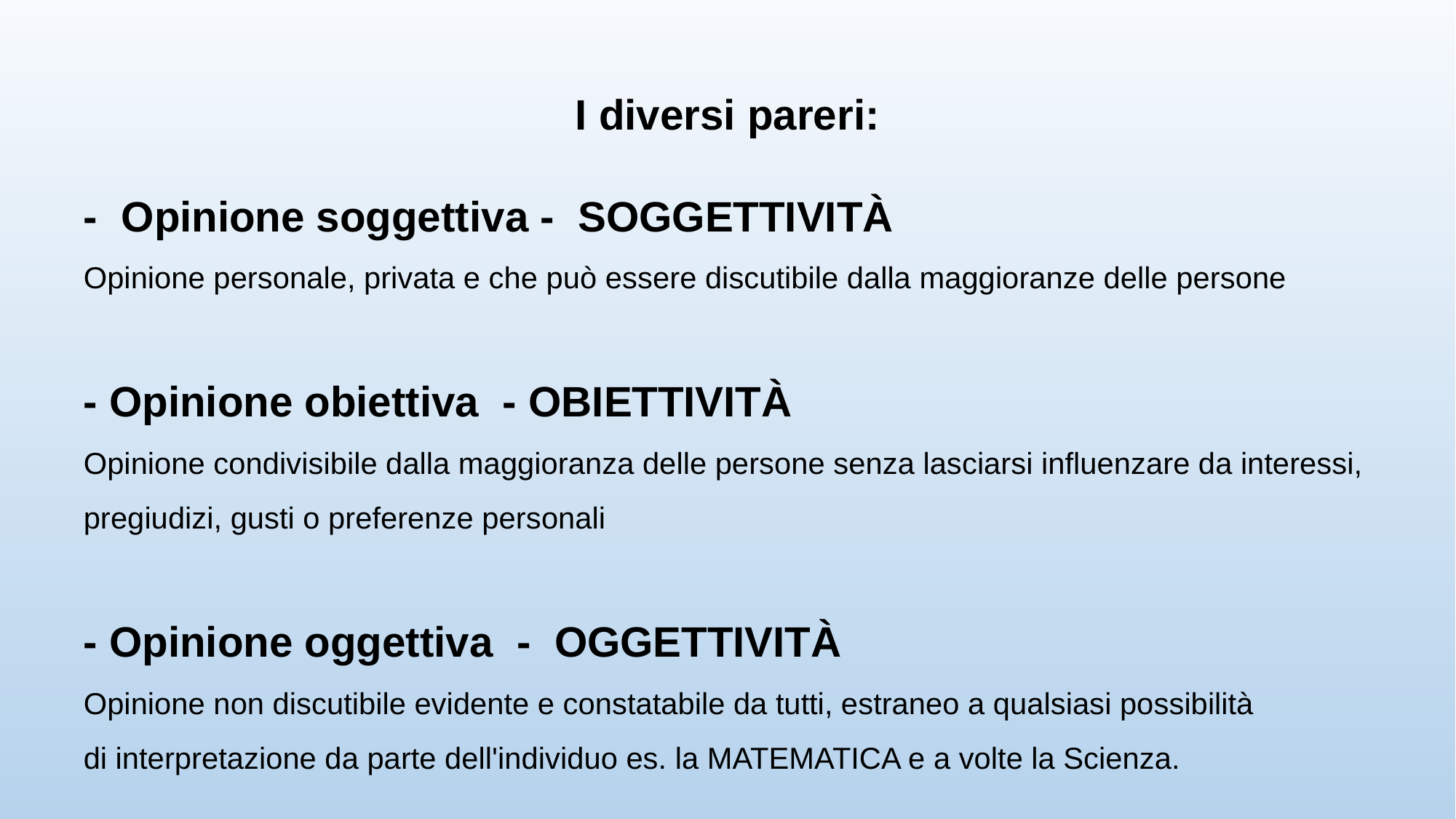

I diversi pareri:
-  Opinione soggettiva -  SOGGETTIVITÀ
Opinione personale, privata e che può essere discutibile dalla maggioranze delle persone

- Opinione obiettiva  - OBIETTIVITÀ
Opinione condivisibile dalla maggioranza delle persone senza lasciarsi influenzare da interessi,
pregiudizi, gusti o preferenze personali

- Opinione oggettiva  -  OGGETTIVITÀ
Opinione non discutibile evidente e constatabile da tutti, estraneo a qualsiasi possibilità
di interpretazione da parte dell'individuo es. la MATEMATICA e a volte la Scienza.